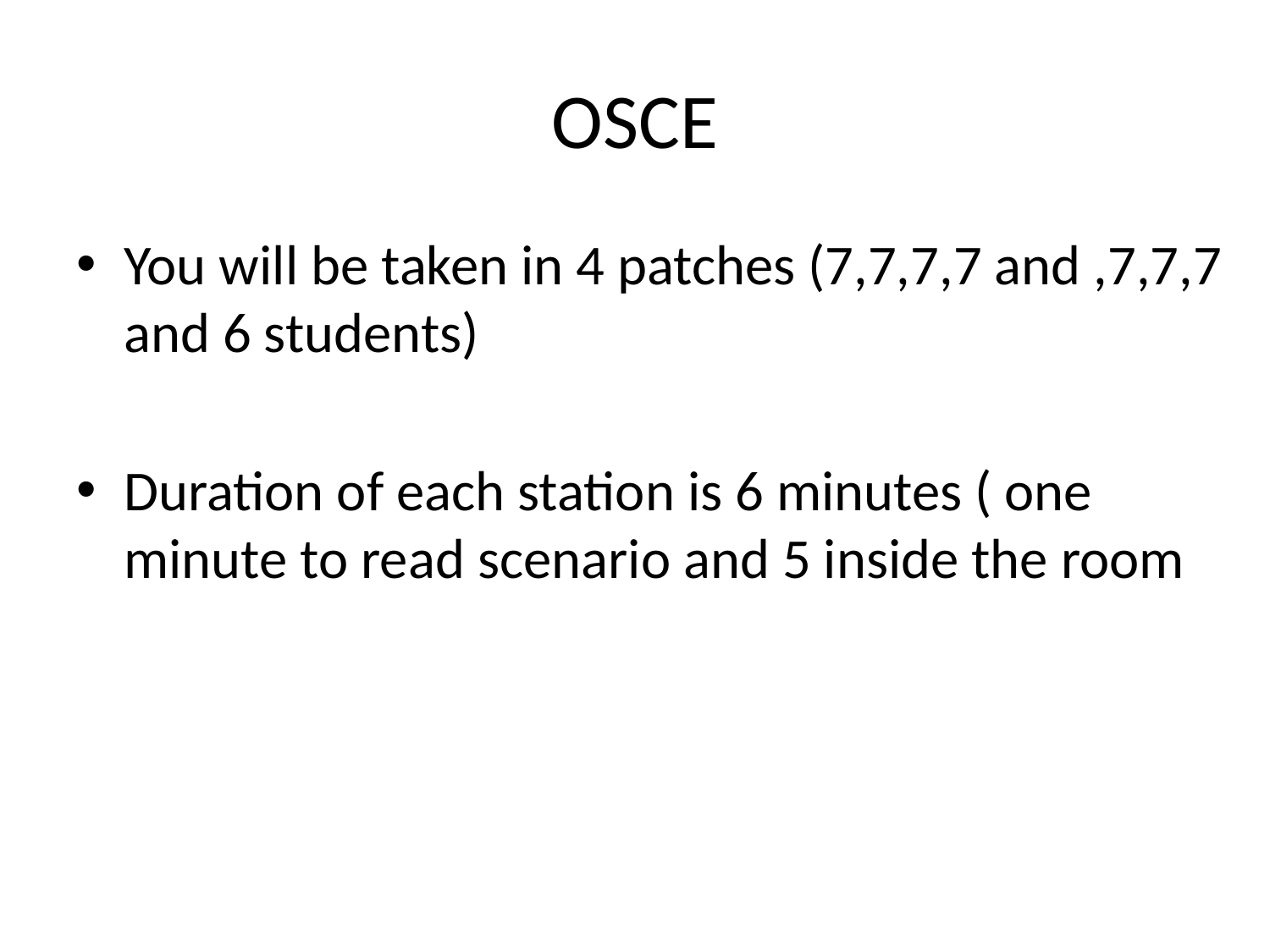

# OSCE
You will be taken in 4 patches (7,7,7,7 and ,7,7,7 and 6 students)

Duration of each station is 6 minutes ( one minute to read scenario and 5 inside the room